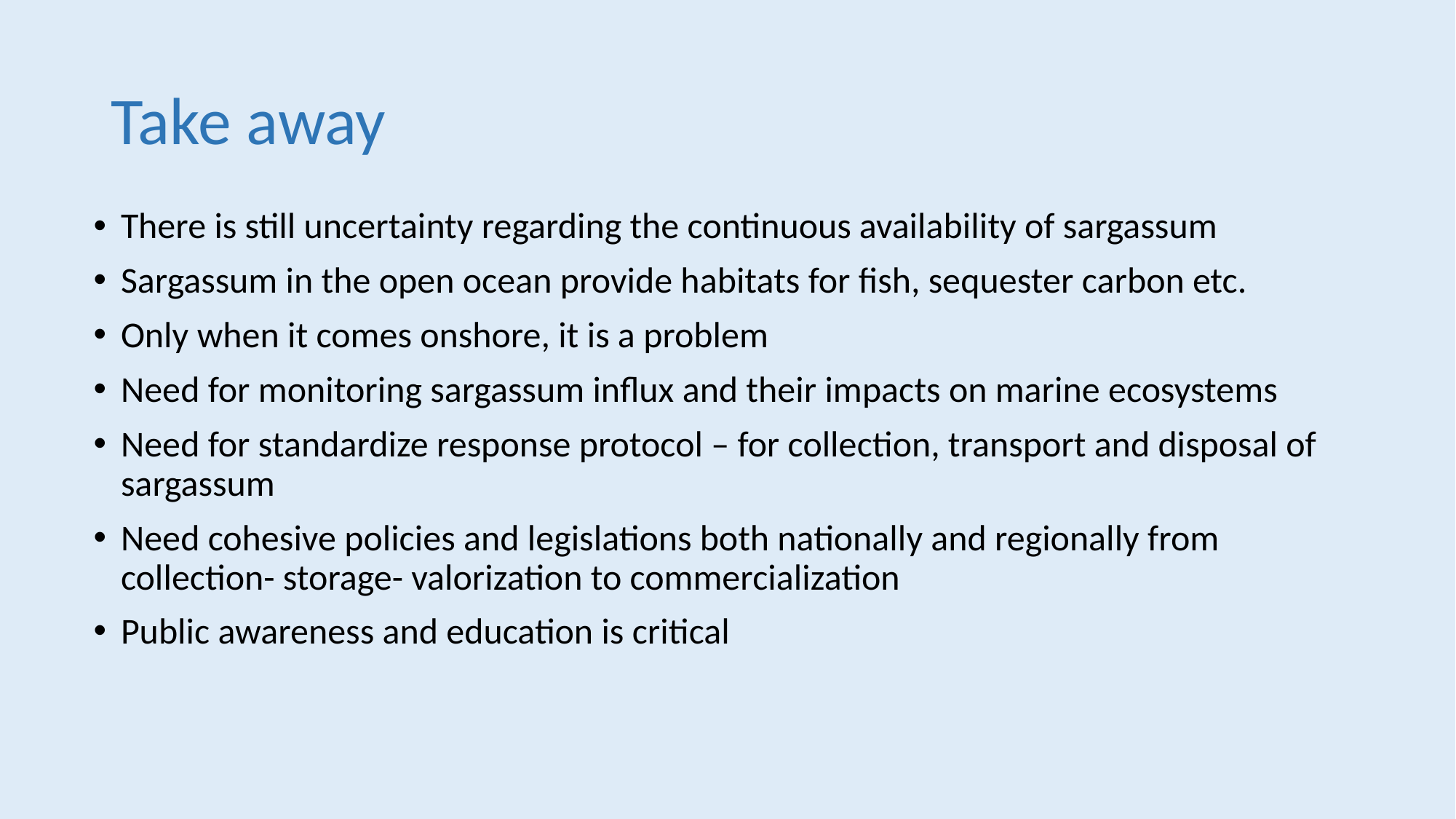

# Take away
There is still uncertainty regarding the continuous availability of sargassum
Sargassum in the open ocean provide habitats for fish, sequester carbon etc.
Only when it comes onshore, it is a problem
Need for monitoring sargassum influx and their impacts on marine ecosystems
Need for standardize response protocol – for collection, transport and disposal of sargassum
Need cohesive policies and legislations both nationally and regionally from collection- storage- valorization to commercialization
Public awareness and education is critical